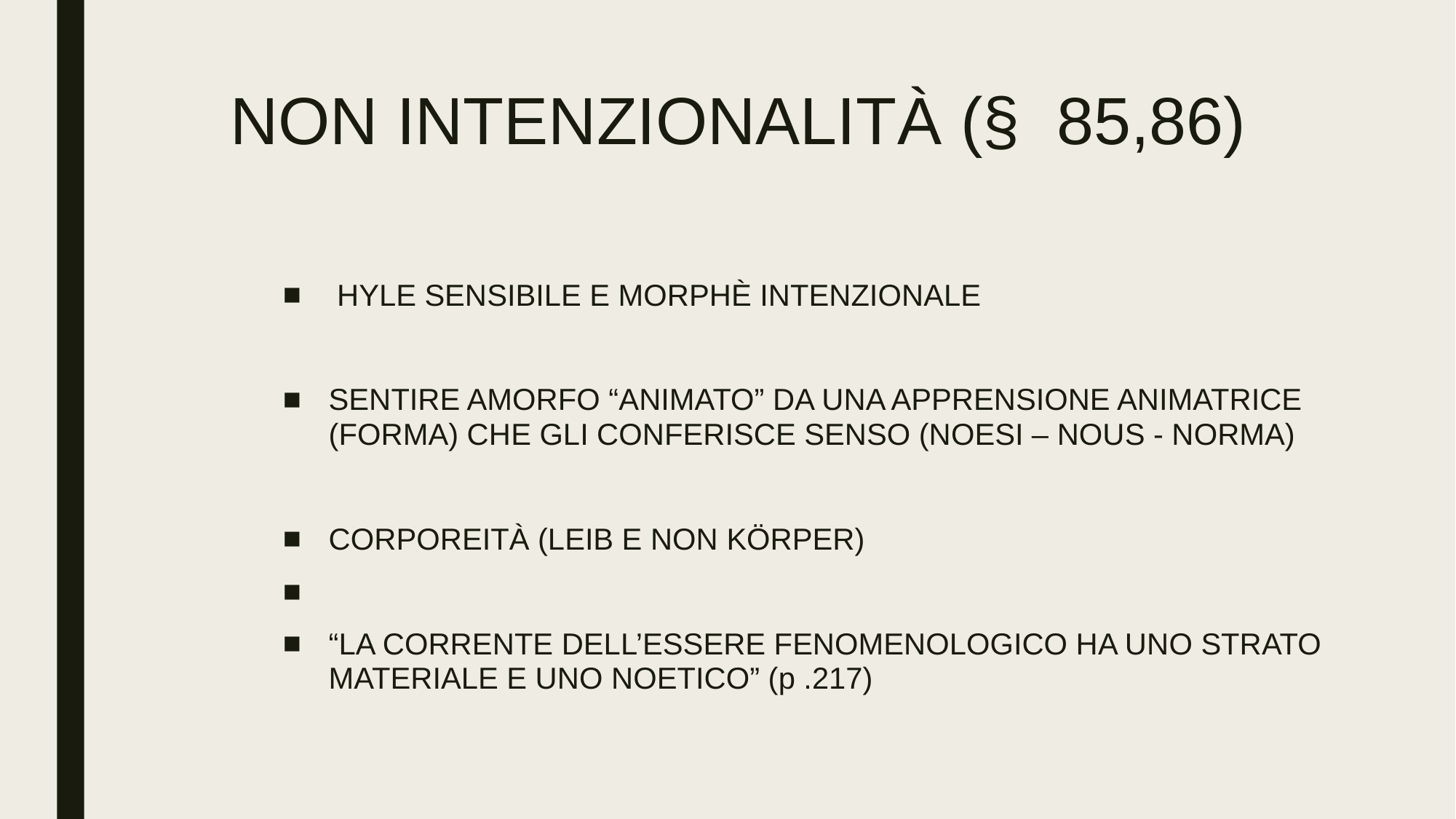

NON INTENZIONALITÀ (§  85,86)
 HYLE SENSIBILE E MORPHÈ INTENZIONALE

SENTIRE AMORFO “ANIMATO” DA UNA APPRENSIONE ANIMATRICE (FORMA) CHE GLI CONFERISCE SENSO (NOESI – NOUS - NORMA)

CORPOREITÀ (LEIB E NON KÖRPER)

“LA CORRENTE DELL’ESSERE FENOMENOLOGICO HA UNO STRATO MATERIALE E UNO NOETICO” (p .217)